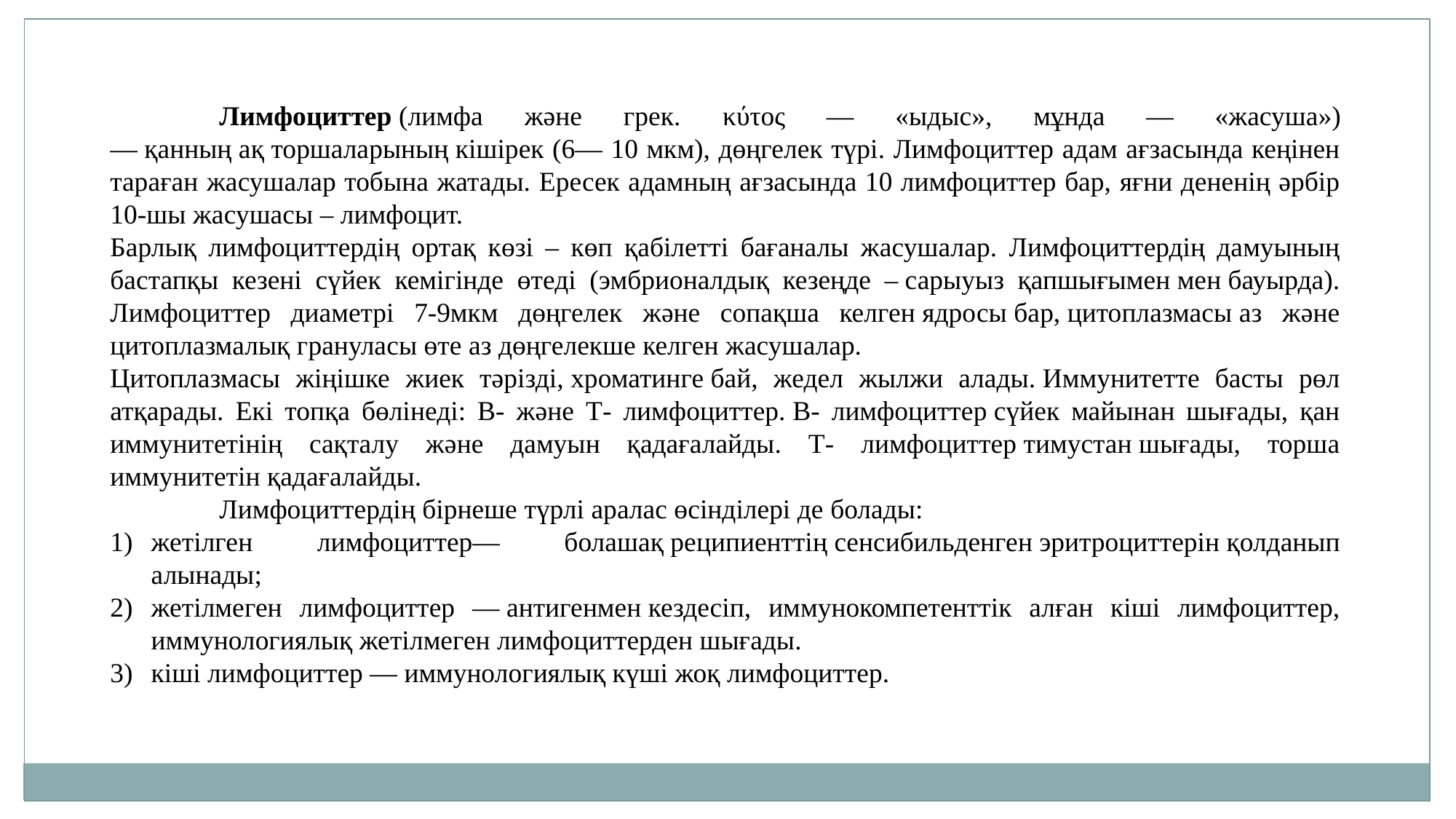

Лимфоциттер (лимфа және грек. κύτος — «ыдыс», мұнда — «жасуша») — қанның ақ торшаларының кішірек (6— 10 мкм), дөңгелек түрі. Лимфоциттер адам ағзасында кеңінен тараған жасушалар тобына жатады. Ересек адамның ағзасында 10 лимфоциттер бар, яғни дененің әрбір 10-шы жасушасы – лимфоцит.
Барлық лимфоциттердің ортақ көзі – көп қабілетті бағаналы жасушалар. Лимфоциттердің дамуының бастапқы кезені сүйек кемігінде өтеді (эмбрионалдық кезеңде – сарыуыз қапшығымен мен бауырда). Лимфоциттер диаметрі 7-9мкм дөңгелек және сопақша келген ядросы бар, цитоплазмасы аз және цитоплазмалық грануласы өте аз дөңгелекше келген жасушалар.
Цитоплазмасы жіңішке жиек тәрізді, хроматинге бай, жедел жылжи алады. Иммунитетте басты рөл атқарады. Екі топқа бөлінеді: В- және Т- лимфоциттер. В- лимфоциттер сүйек майынан шығады, қан иммунитетінің сақталу және дамуын қадағалайды. Т- лимфоциттер тимустан шығады, торша иммунитетін қадағалайды.
	Лимфоциттердің бірнеше түрлі аралас өсінділері де болады:
жетілген лимфоциттер— болашақ реципиенттің сенсибильденген эритроциттерін қолданып алынады;
жетілмеген лимфоциттер — антигенмен кездесіп, иммунокомпетенттік алған кіші лимфоциттер, иммунологиялық жетілмеген лимфоциттерден шығады.
кіші лимфоциттер — иммунологиялық күші жоқ лимфоциттер.